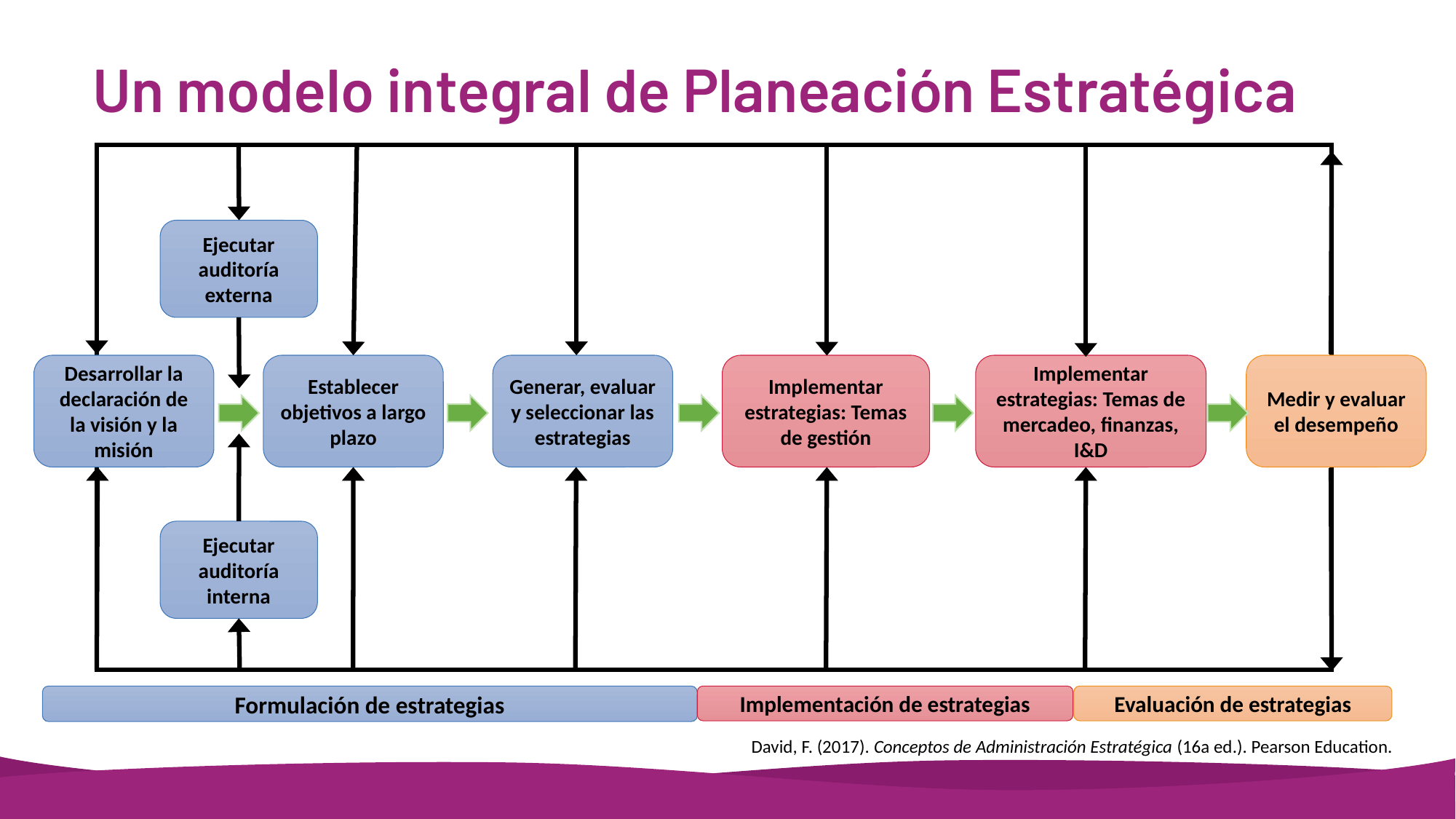

# Un modelo integral de Planeación Estratégica

Ejecutar auditoría externa
Desarrollar la declaración de la visión y la misión
Establecer objetivos a largo plazo
Generar, evaluar y seleccionar las estrategias
Implementar estrategias: Temas de gestión
Implementar estrategias: Temas de mercadeo, finanzas, I&D
Medir y evaluar el desempeño

Ejecutar auditoría interna
Formulación de estrategias
Implementación de estrategias
Evaluación de estrategias
David, F. (2017). Conceptos de Administración Estratégica (16a ed.). Pearson Education.